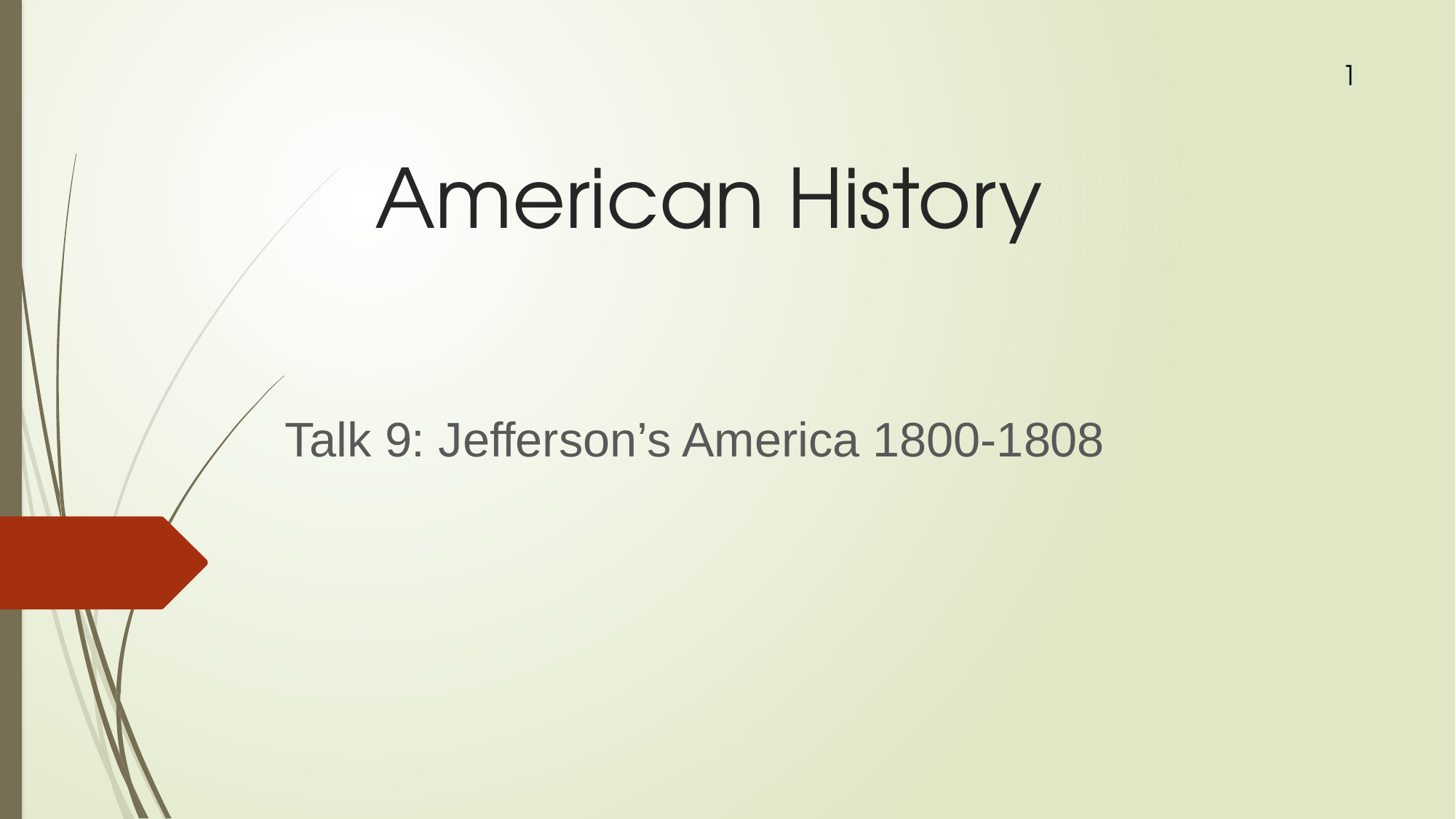

1
# American History
Talk 9: Jefferson’s America 1800-1808